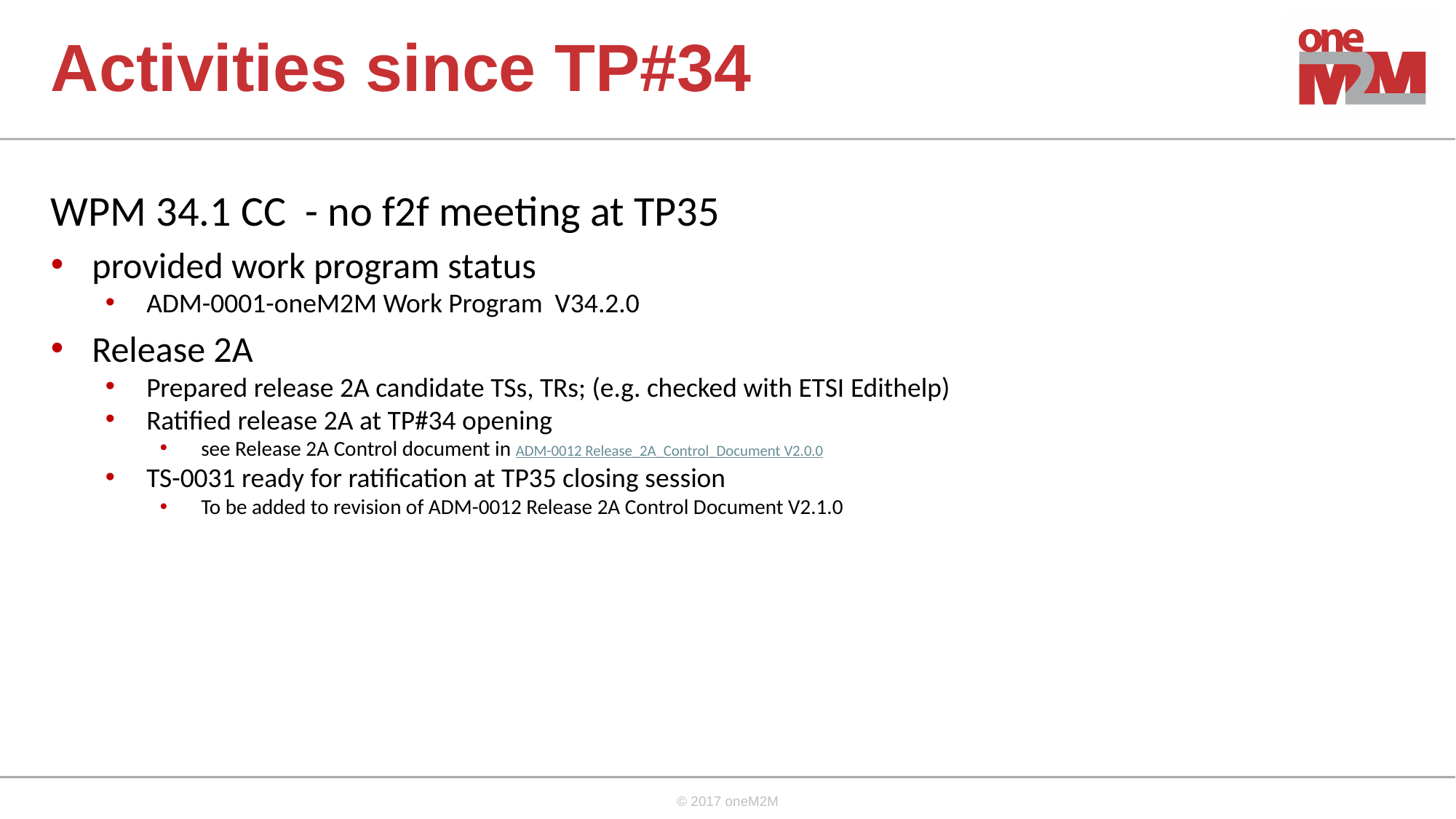

# Activities since TP#34
WPM 34.1 CC  - no f2f meeting at TP35
provided work program status
ADM-0001-oneM2M Work Program  V34.2.0
Release 2A
Prepared release 2A candidate TSs, TRs; (e.g. checked with ETSI Edithelp)
Ratified release 2A at TP#34 opening
see Release 2A Control document in ADM-0012 Release_2A_Control_Document V2.0.0
TS-0031 ready for ratification at TP35 closing session
To be added to revision of ADM-0012 Release 2A Control Document V2.1.0